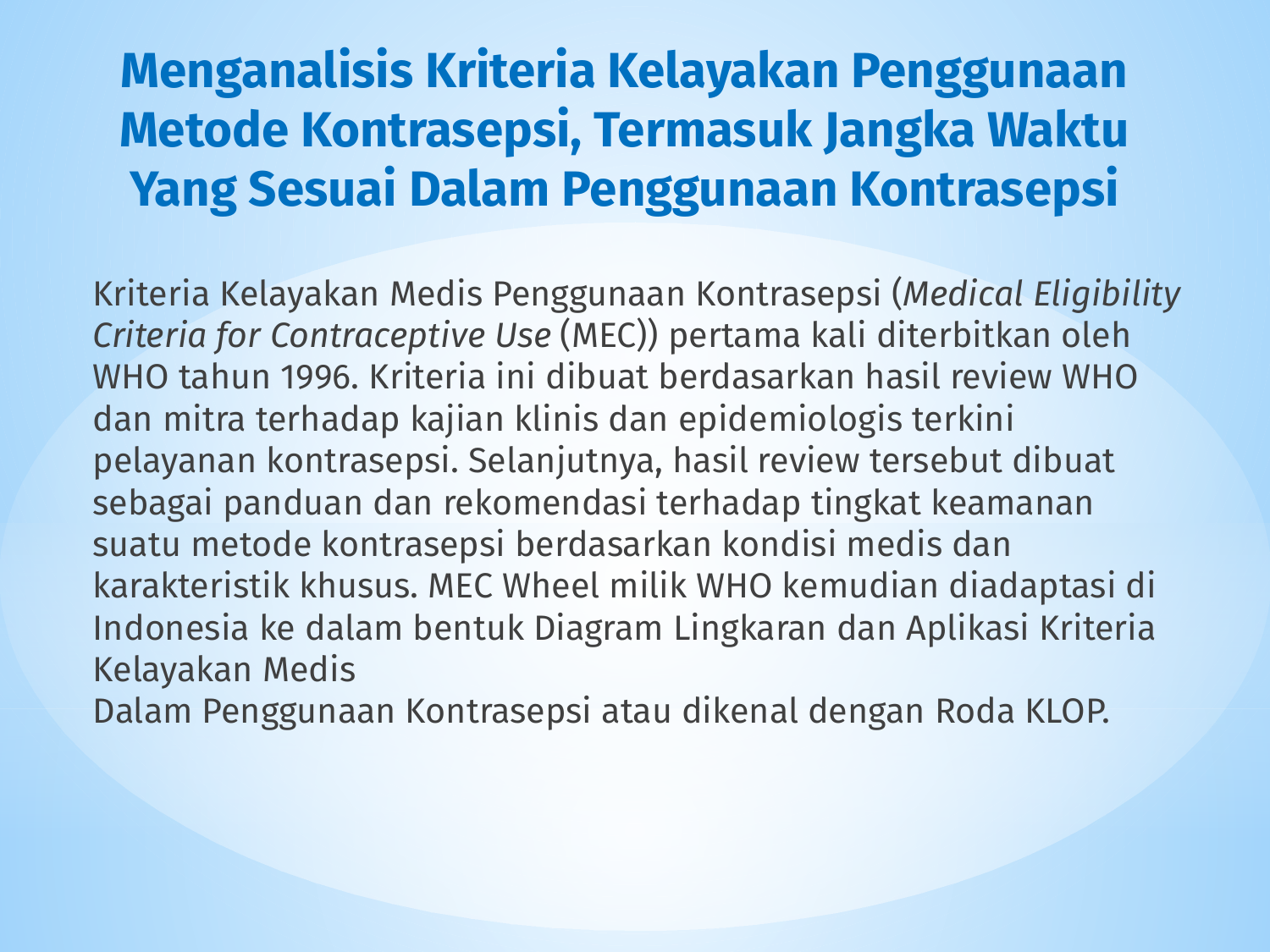

# Menganalisis Kriteria Kelayakan Penggunaan Metode Kontrasepsi, Termasuk Jangka Waktu Yang Sesuai Dalam Penggunaan Kontrasepsi
Kriteria Kelayakan Medis Penggunaan Kontrasepsi (Medical Eligibility Criteria for Contraceptive Use (MEC)) pertama kali diterbitkan oleh WHO tahun 1996. Kriteria ini dibuat berdasarkan hasil review WHO dan mitra terhadap kajian klinis dan epidemiologis terkini pelayanan kontrasepsi. Selanjutnya, hasil review tersebut dibuat sebagai panduan dan rekomendasi terhadap tingkat keamanan suatu metode kontrasepsi berdasarkan kondisi medis dan karakteristik khusus. MEC Wheel milik WHO kemudian diadaptasi di Indonesia ke dalam bentuk Diagram Lingkaran dan Aplikasi Kriteria Kelayakan Medis
Dalam Penggunaan Kontrasepsi atau dikenal dengan Roda KLOP.